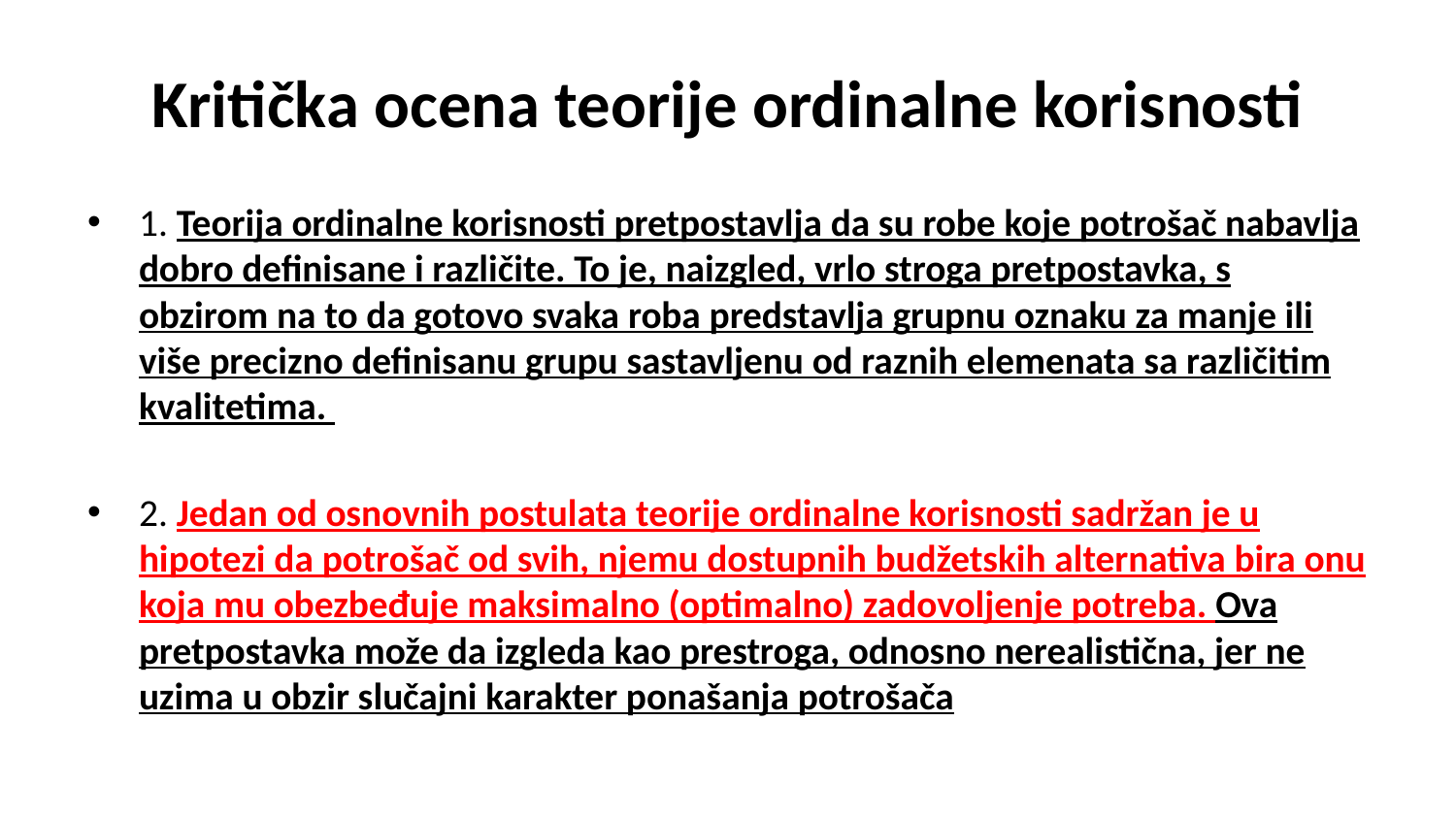

# Kritička ocena teorije ordinalne korisnosti
1. Teorija ordinalne korisnosti pretpostavlja da su robe koje potrošač nabavlja dobro definisane i različite. To je, naizgled, vrlo stroga pretpostavka, s obzirom na to da gotovo svaka roba predstavlja grupnu oznaku za manje ili više precizno definisanu grupu sastavljenu od raznih elemenata sa različitim kvalitetima.

2. Jedan od osnovnih postulata teorije ordinalne korisnosti sadržan je u hipotezi da potrošač od svih, njemu dostupnih budžetskih alternativa bira onu koja mu obezbeđuje maksimalno (optimalno) zadovoljenje potreba. Ova pretpostavka može da izgleda kao prestroga, odnosno nerealistična, jer ne uzima u obzir slučajni karakter ponašanja potrošača